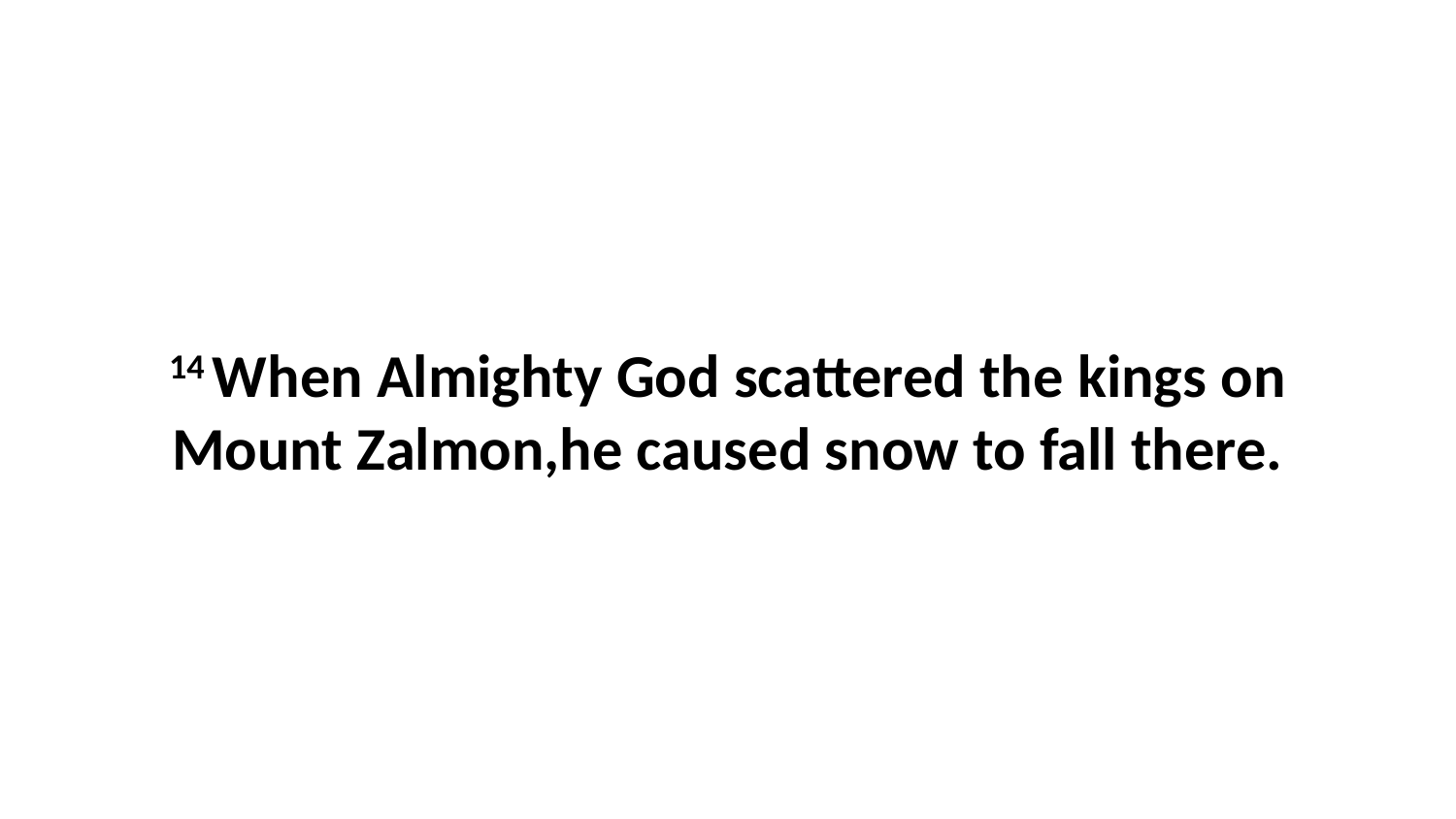

14 When Almighty God scattered the kings on Mount Zalmon,he caused snow to fall there.